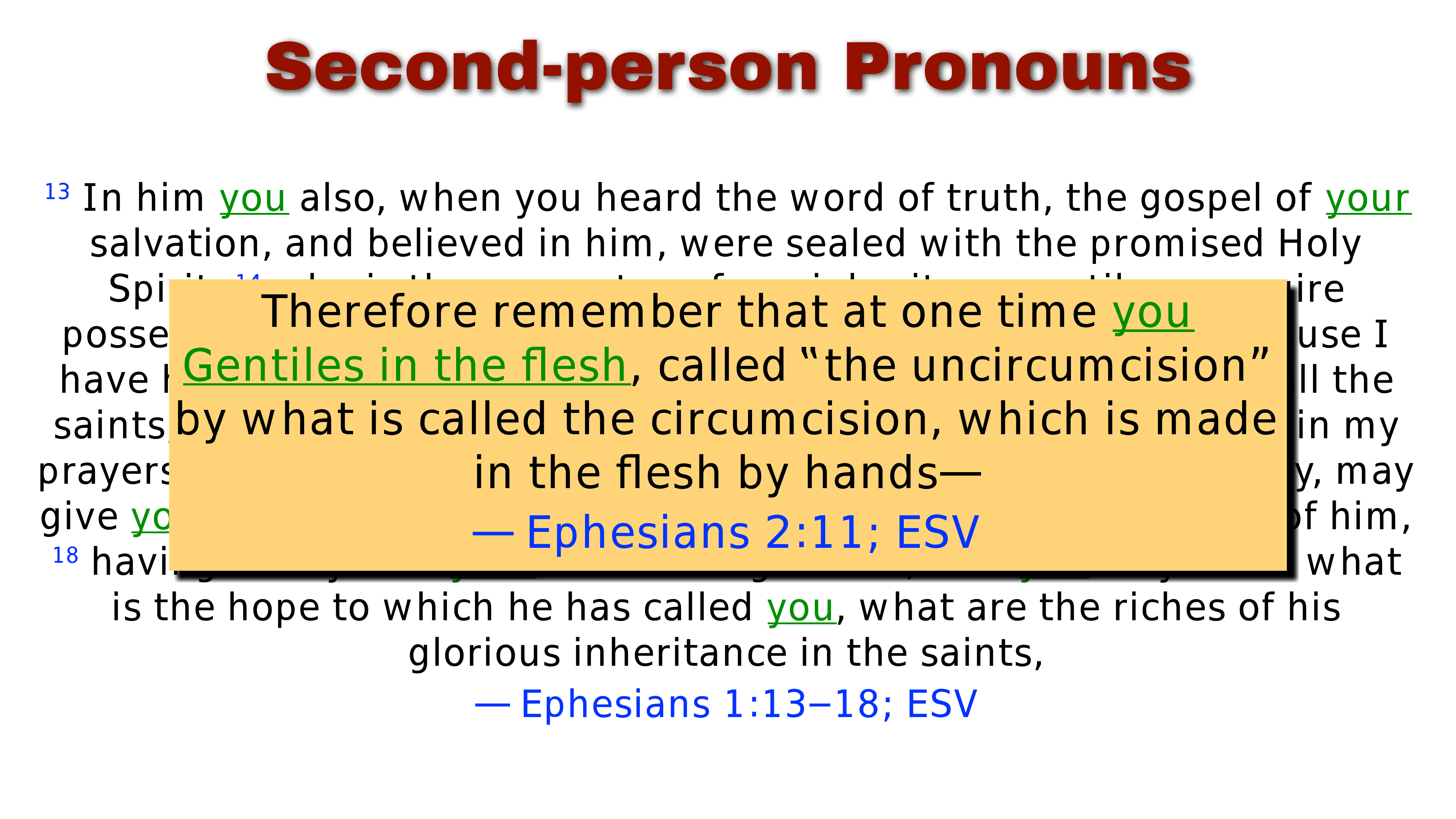

Second-person Pronouns
13 In him you also, when you heard the word of truth, the gospel of your salvation, and believed in him, were sealed with the promised Holy Spirit, 14 who is the guarantee of our inheritance until we acquire possession of it, to the praise of his glory. 15 For this reason, because I have heard of your faith in the Lord Jesus and your love toward all the saints, 16 I do not cease to give thanks for you, remembering you in my prayers, 17 that the God of our Lord Jesus Christ, the Father of glory, may give you the Spirit of wisdom and of revelation in the knowledge of him, 18 having the eyes of your hearts enlightened, that you may know what is the hope to which he has called you, what are the riches of his glorious inheritance in the saints,
— Ephesians 1:13–18; ESV
Therefore remember that at one time you Gentiles in the flesh, called “the uncircumcision” by what is called the circumcision, which is made in the flesh by hands—
— Ephesians 2:11; ESV